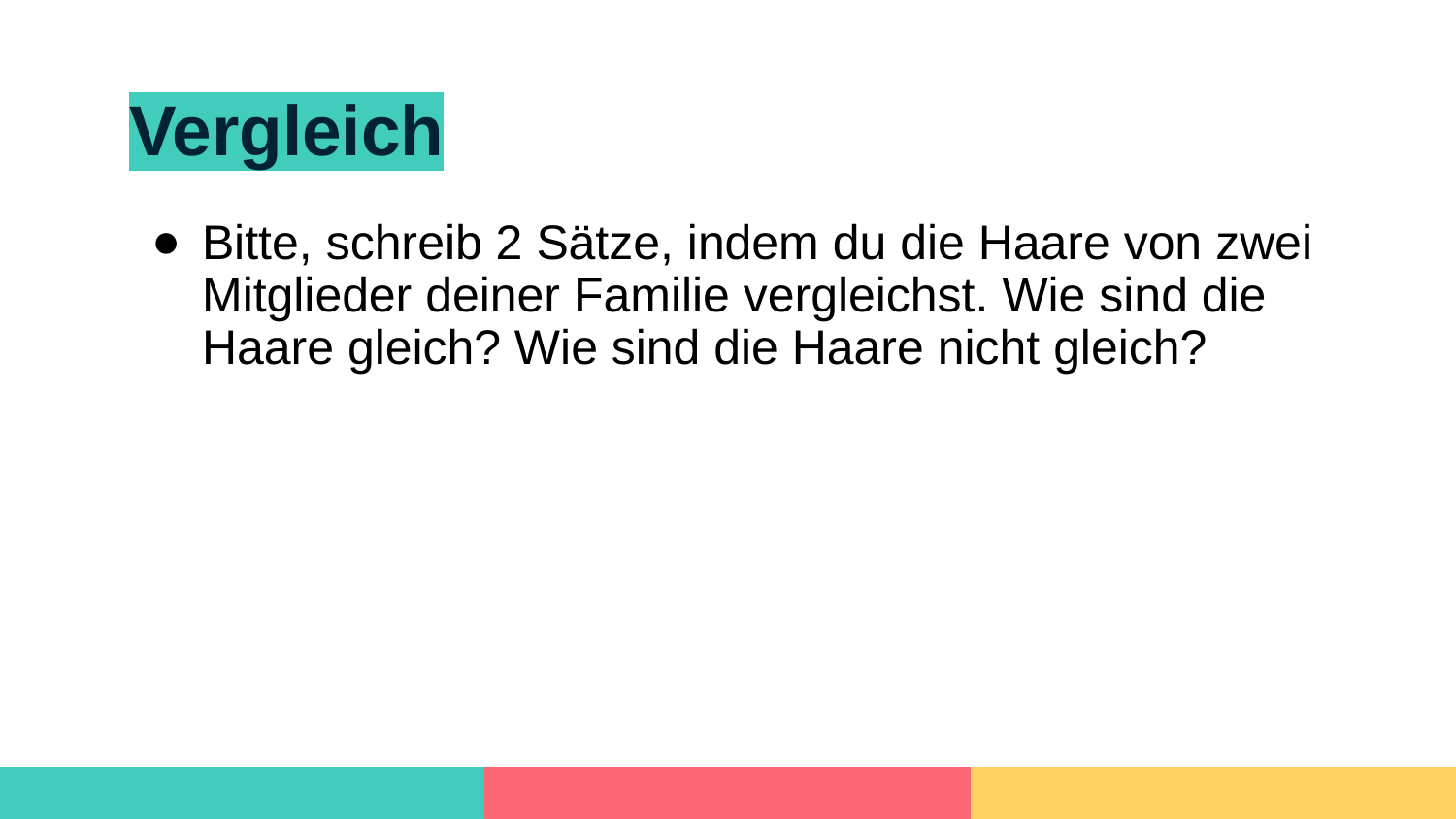

# Vergleich
Bitte, schreib 2 Sätze, indem du die Haare von zwei Mitglieder deiner Familie vergleichst. Wie sind die Haare gleich? Wie sind die Haare nicht gleich?